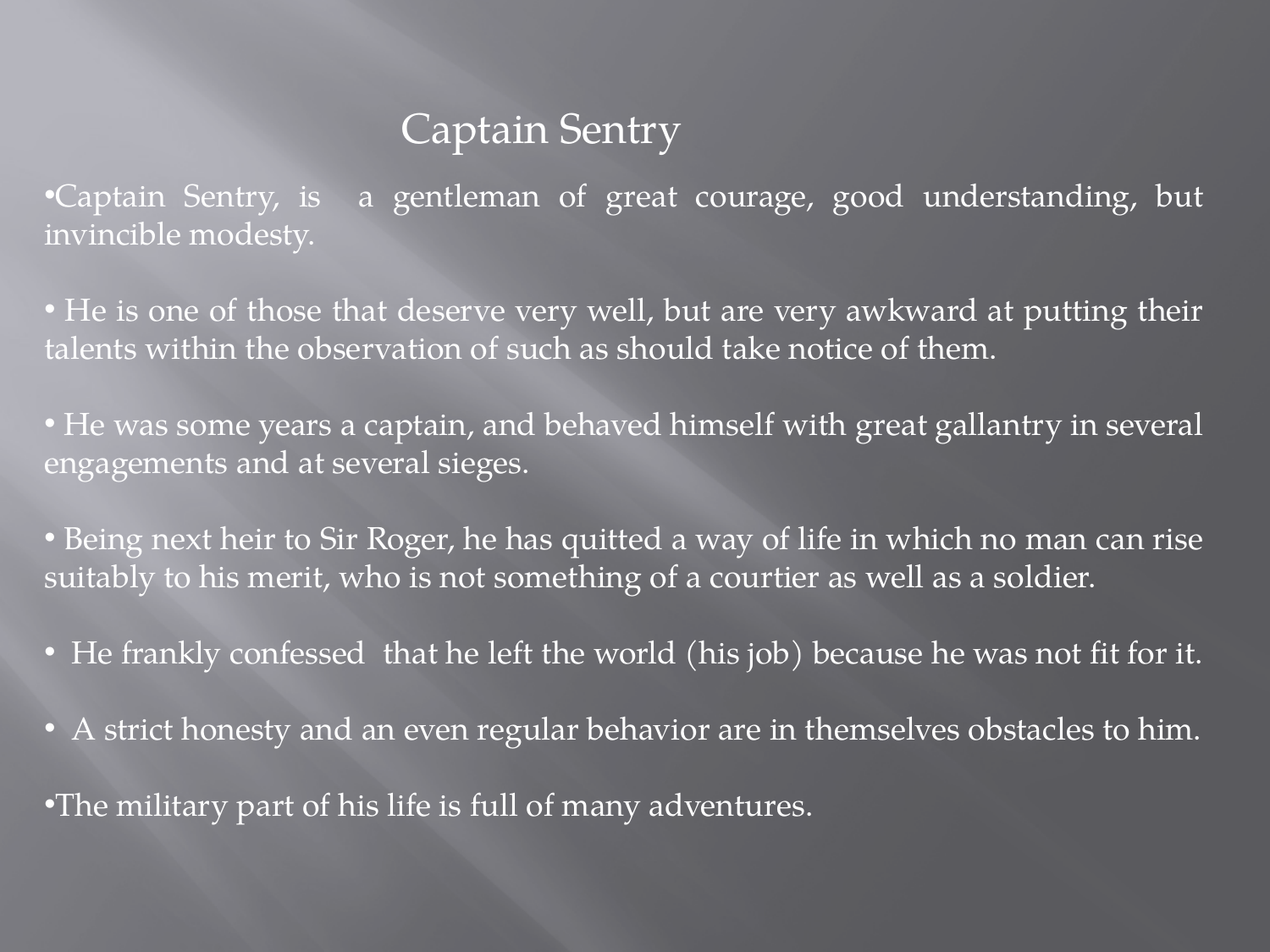

Captain Sentry
Captain Sentry, is  a gentleman of great courage, good understanding, but invincible modesty.

 He is one of those that deserve very well, but are very awkward at putting their talents within the observation of such as should take notice of them.

 He was some years a captain, and behaved himself with great gallantry in several engagements and at several sieges.

 Being next heir to Sir Roger, he has quitted a way of life in which no man can rise suitably to his merit, who is not something of a courtier as well as a soldier.

  He frankly confessed  that he left the world (his job) because he was not fit for it.

  A strict honesty and an even regular behavior are in themselves obstacles to him.

The military part of his life is full of many adventures.